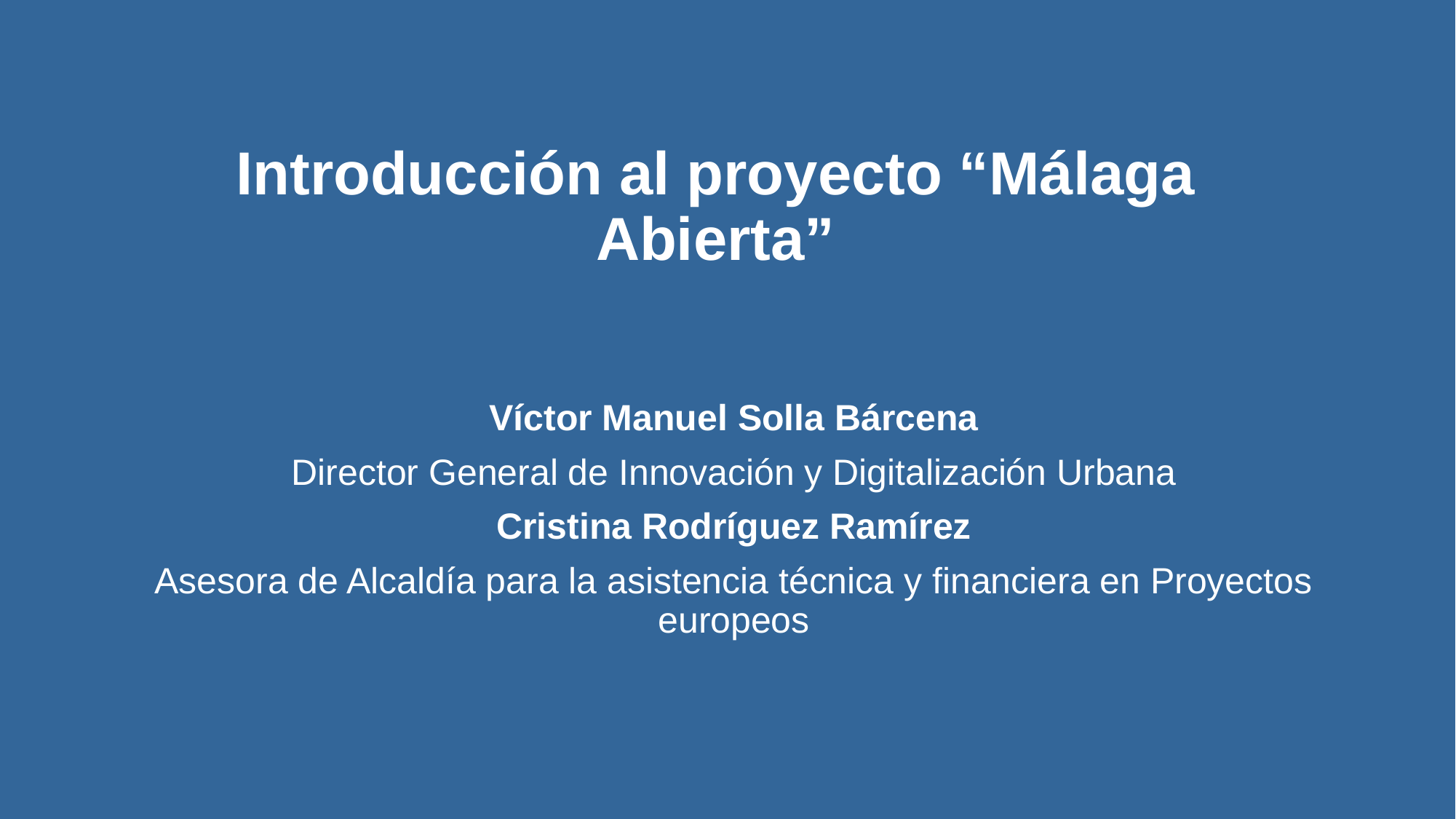

# Introducción al proyecto “Málaga Abierta”
Víctor Manuel Solla Bárcena
Director General de Innovación y Digitalización Urbana
Cristina Rodríguez Ramírez
Asesora de Alcaldía para la asistencia técnica y financiera en Proyectos europeos